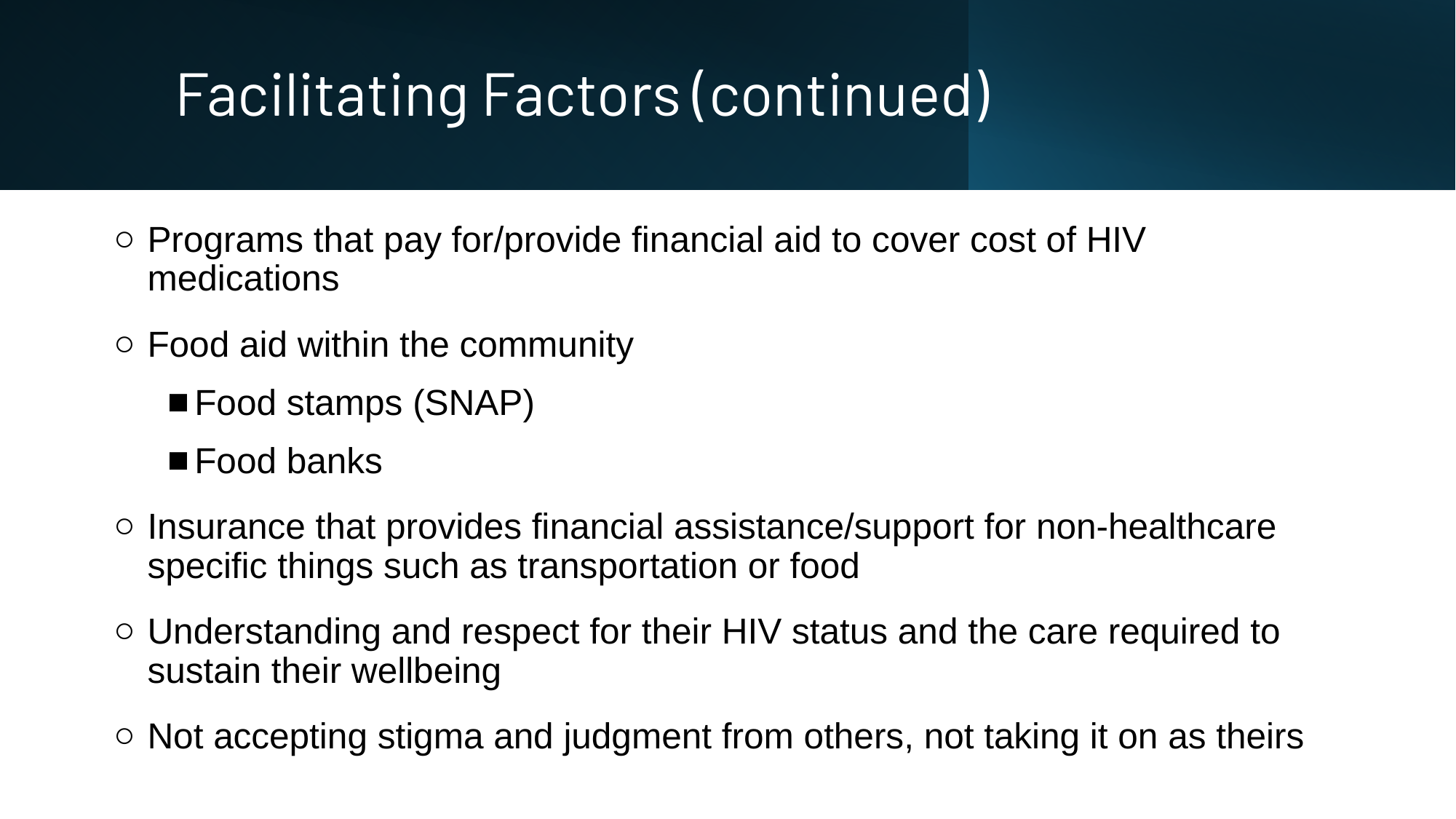

# Facilitating Factors (continued)
Programs that pay for/provide financial aid to cover cost of HIV medications
Food aid within the community
Food stamps (SNAP)
Food banks
Insurance that provides financial assistance/support for non-healthcare specific things such as transportation or food
Understanding and respect for their HIV status and the care required to sustain their wellbeing
Not accepting stigma and judgment from others, not taking it on as theirs